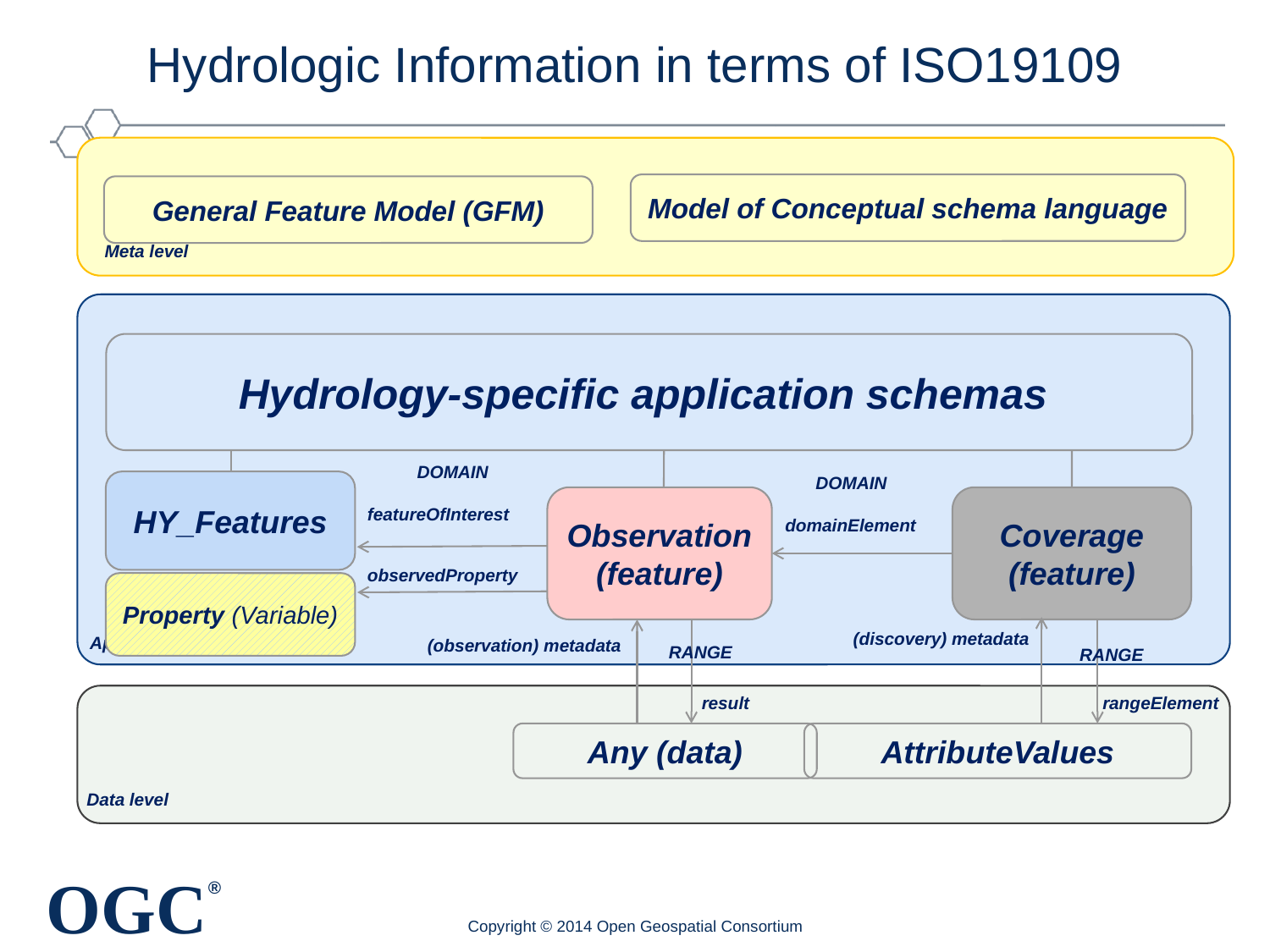

# Hydrologic Information in terms of ISO19109

Meta level

Application level

Data level
Model of Conceptual schema language
General Feature Model (GFM)
Hydrology-specific application schemas
DOMAIN

featureOfInterest
DOMAIN

domainElement

HY_Features

Observation (feature)
Coverage (feature)
observedProperty
Property (Variable)
(discovery) metadata
(observation) metadata
RANGE
RANGE
result
rangeElement
Any (data)
AttributeValues
Copyright © 2014 Open Geospatial Consortium